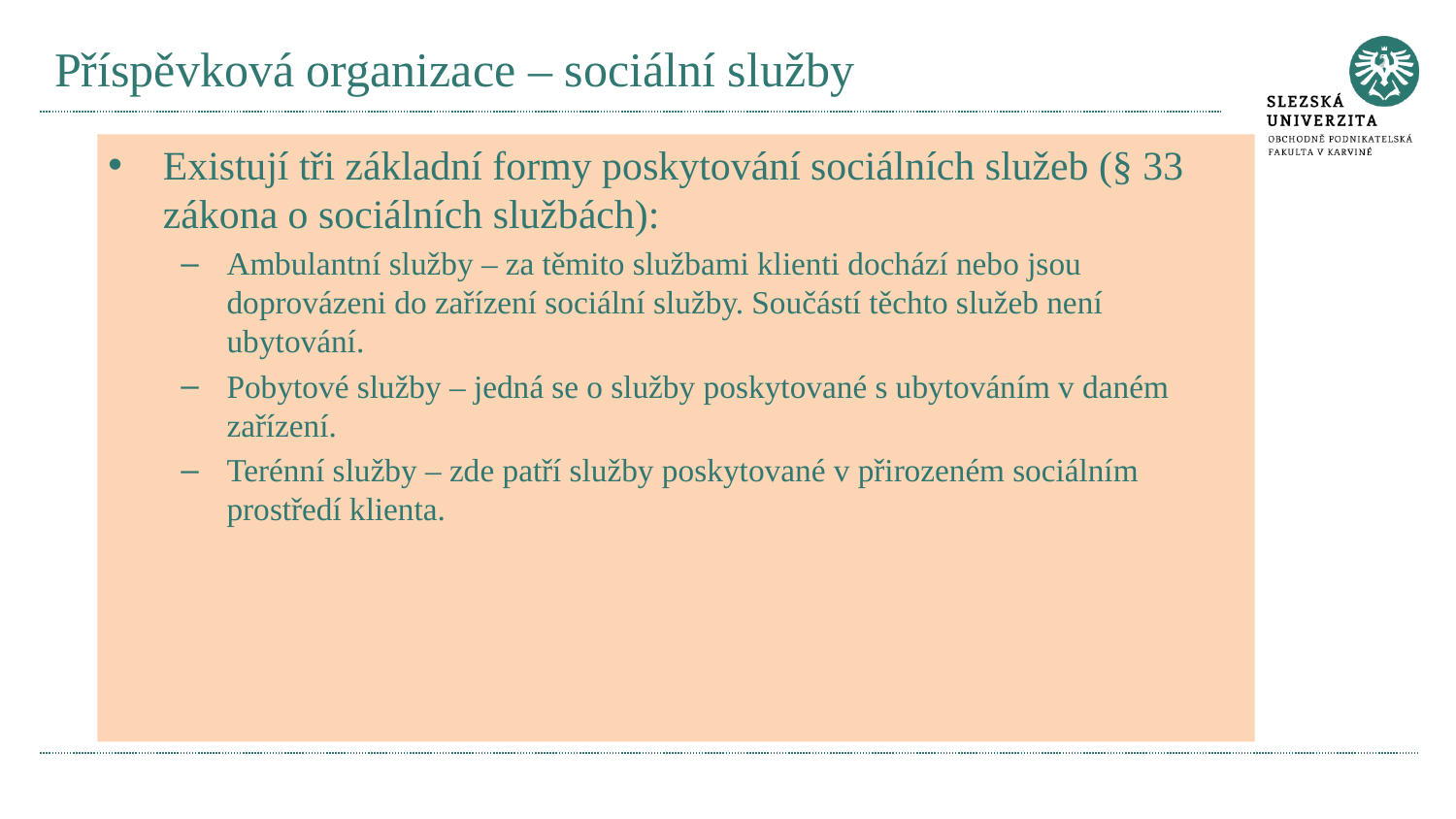

# Příspěvková organizace – sociální služby
Existují tři základní formy poskytování sociálních služeb (§ 33 zákona o sociálních službách):
Ambulantní služby – za těmito službami klienti dochází nebo jsou doprovázeni do zařízení sociální služby. Součástí těchto služeb není ubytování.
Pobytové služby – jedná se o služby poskytované s ubytováním v daném zařízení.
Terénní služby – zde patří služby poskytované v přirozeném sociálním prostředí klienta.